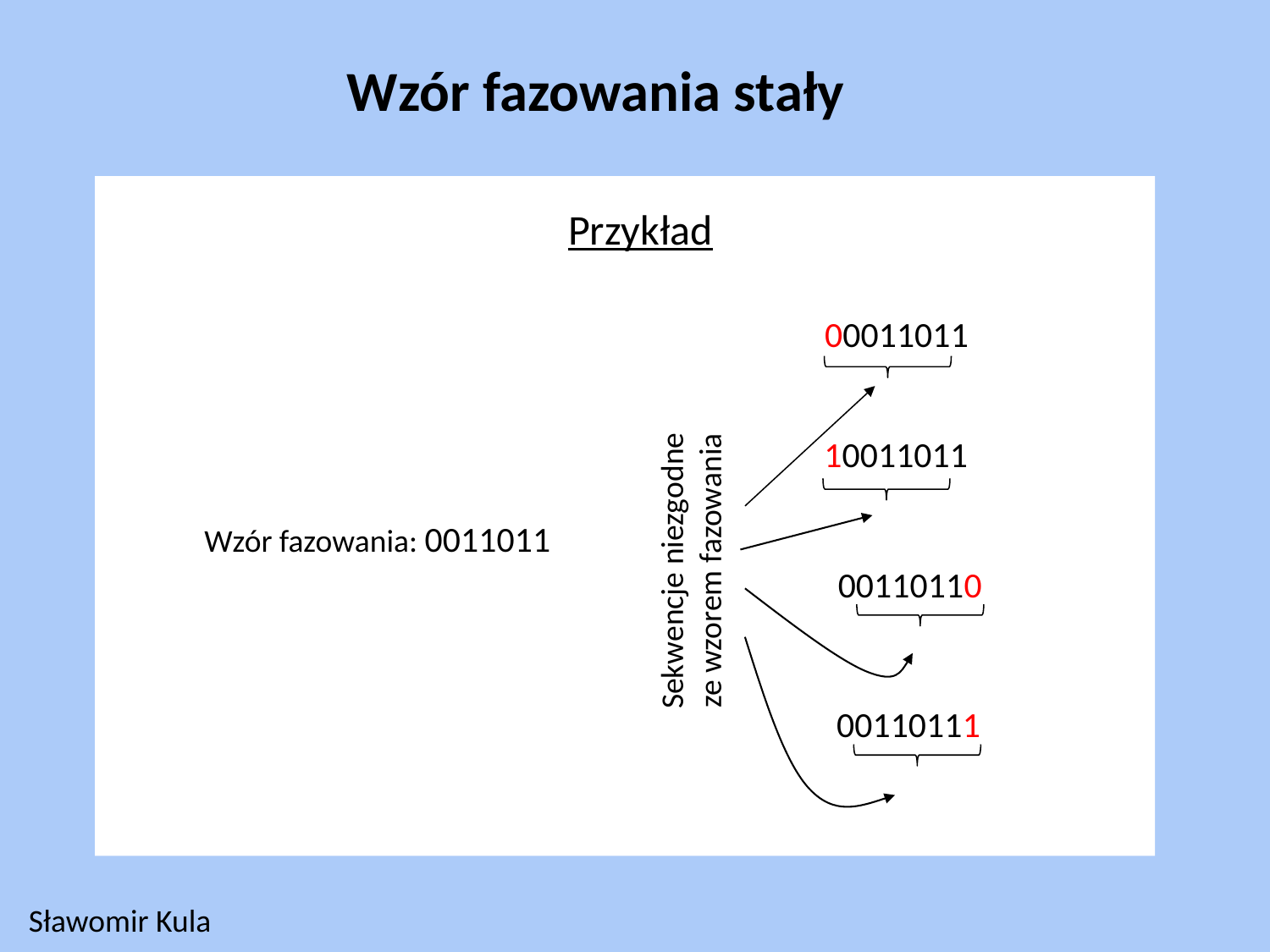

Wzór fazowania stały

Przykład

00011011

10011011
Wzór fazowania: 0011011

Sekwencje niezgodne
ze wzorem fazowania

00110110

00110111
47
Sławomir Kula